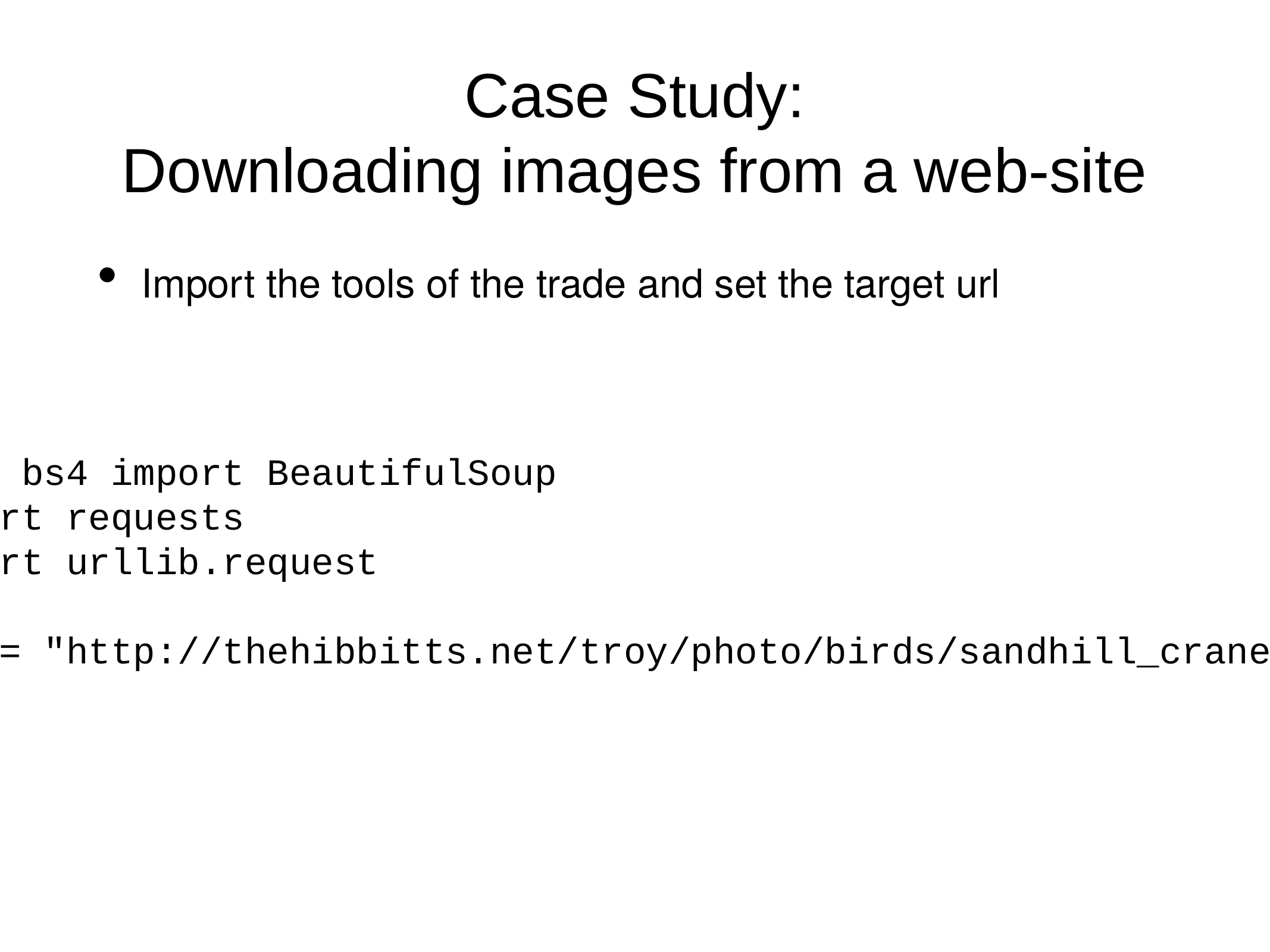

# Case Study:
Downloading images from a web-site
Import the tools of the trade and set the target url
from bs4 import BeautifulSoup
import requests
import urllib.request

url = "http://thehibbitts.net/troy/photo/birds/sandhill_crane.htm"